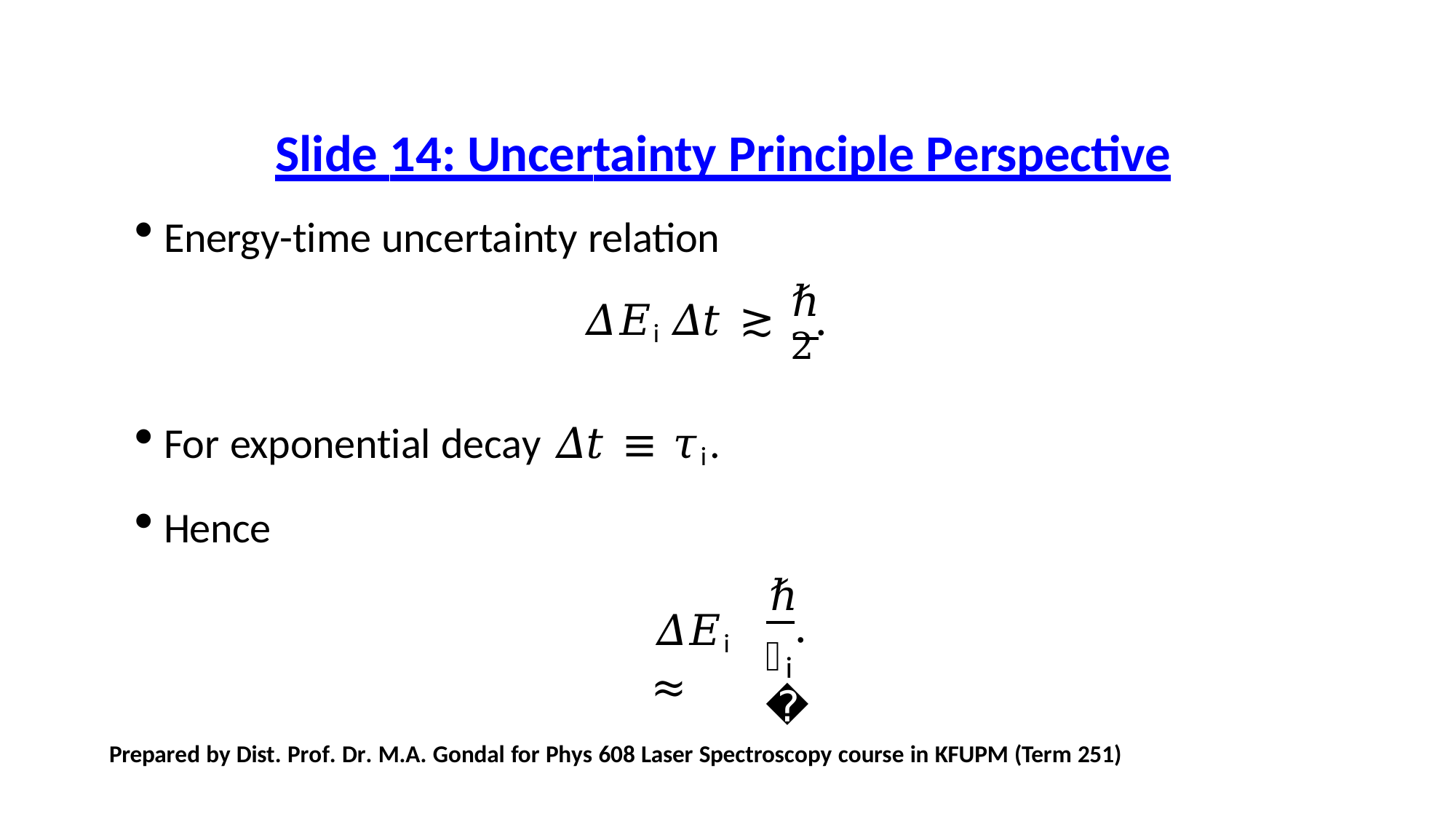

# Slide 14: Uncertainty Principle Perspective
Energy-time uncertainty relation
ℏ
𝛥𝐸i 𝛥𝑡 ≳ 2.
For exponential decay 𝛥𝑡 ≡ 𝜏i.
Hence

ℏ
.
𝛥𝐸i  ≈

𝜏
i
Prepared by Dist. Prof. Dr. M.A. Gondal for Phys 608 Laser Spectroscopy course in KFUPM (Term 251)